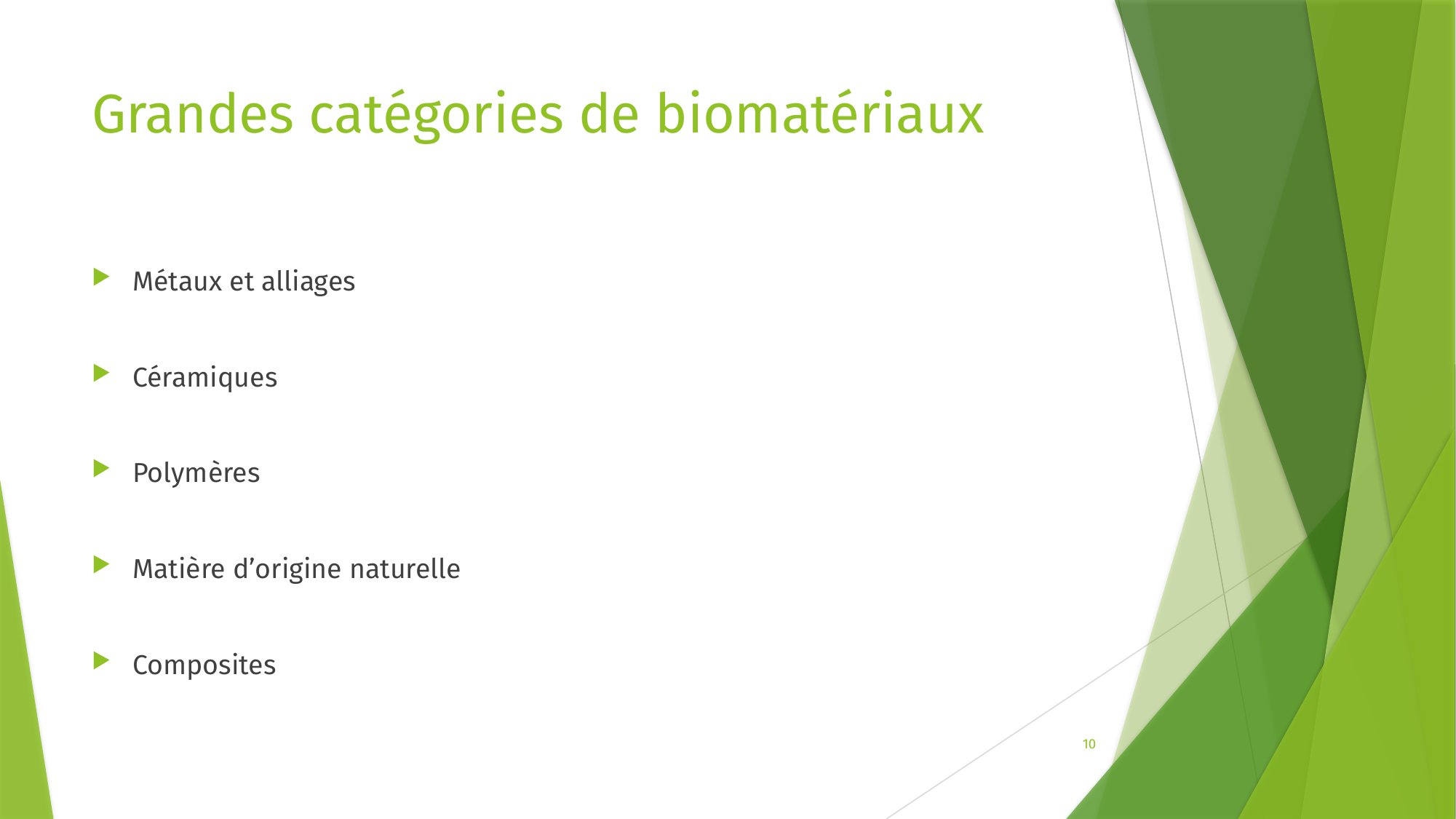

# Grandes catégories de biomatériaux
Métaux et alliages

Céramiques

Polymères

Matière d’origine naturelle

Composites

10